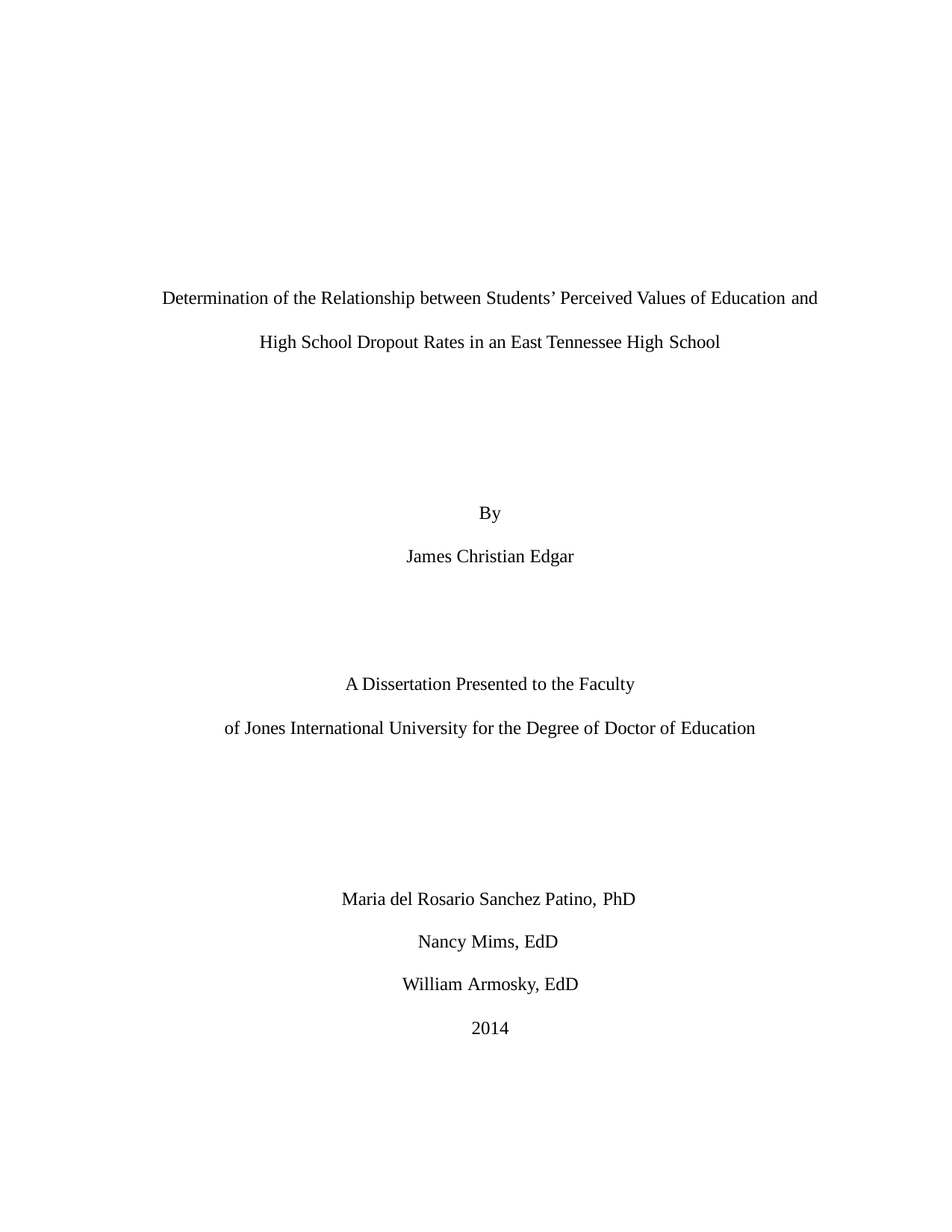

Determination of the Relationship between Students’ Perceived Values of Education and

High School Dropout Rates in an East Tennessee High School
By

James Christian Edgar
A Dissertation Presented to the Faculty

of Jones International University for the Degree of Doctor of Education
Maria del Rosario Sanchez Patino, PhD
Nancy Mims, EdD  William Armosky, EdD

2014